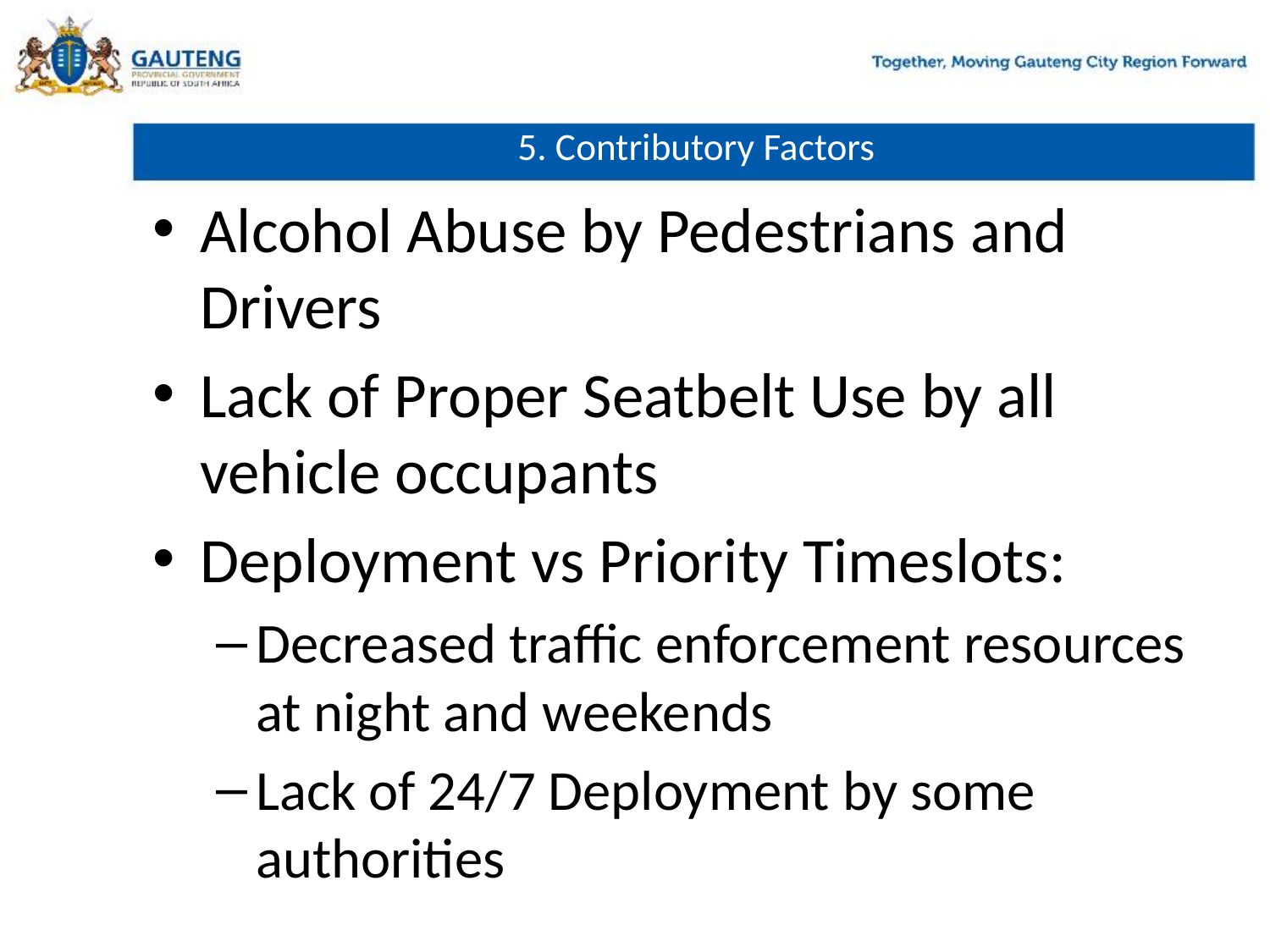

# 5. Contributory Factors
Alcohol Abuse by Pedestrians and Drivers
Lack of Proper Seatbelt Use by all vehicle occupants
Deployment vs Priority Timeslots:
Decreased traffic enforcement resources at night and weekends
Lack of 24/7 Deployment by some authorities